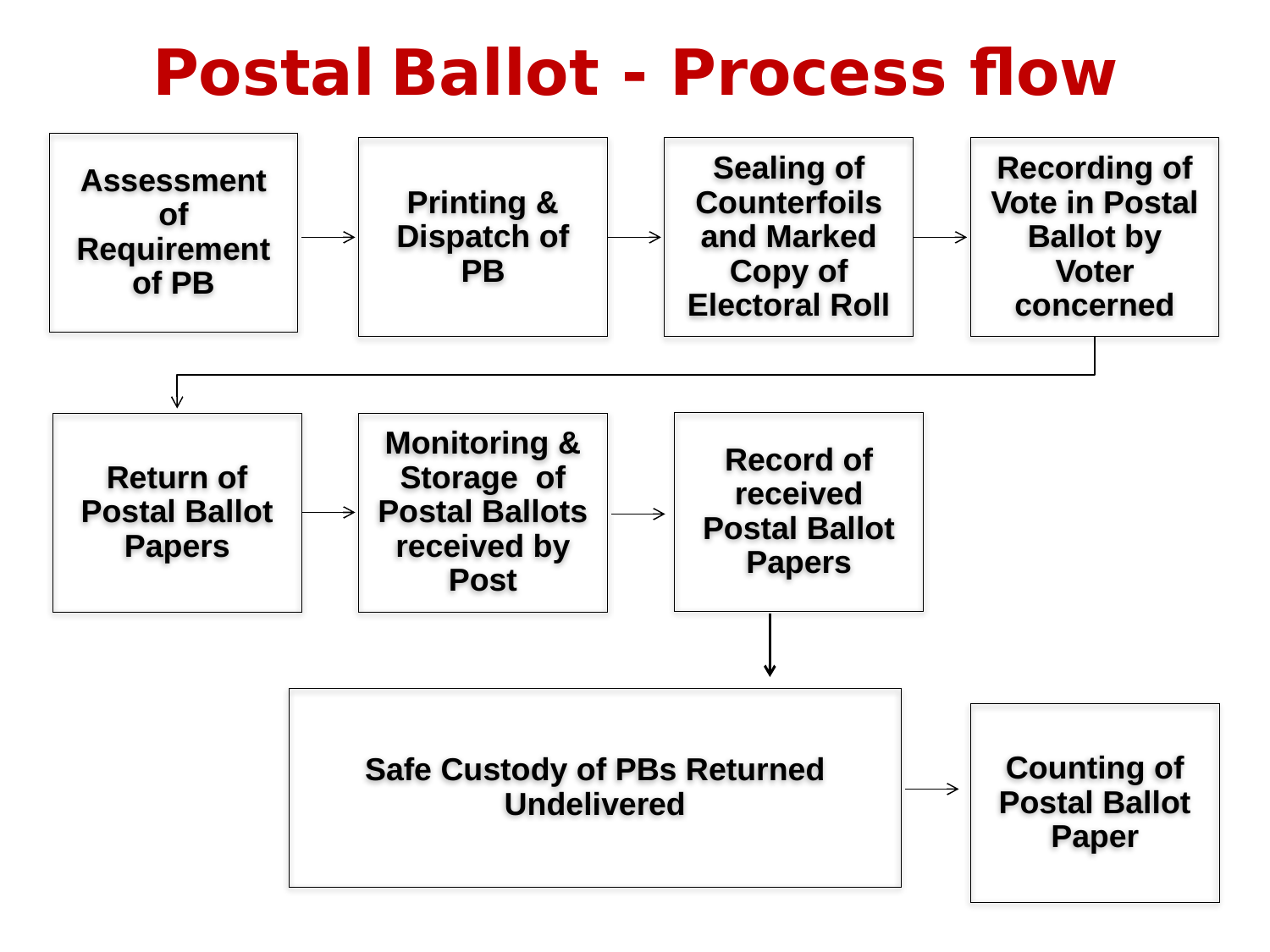

Postal Ballot - Process flow
Assessment of Requirement of PB
Printing & Dispatch of PB
Sealing of Counterfoils and Marked Copy of Electoral Roll
Recording of Vote in Postal Ballot by Voter concerned

Record of received Postal Ballot Papers
Return of Postal Ballot Papers
Monitoring & Storage  of Postal Ballots received by Post

Safe Custody of PBs Returned Undelivered
Counting of Postal Ballot Paper